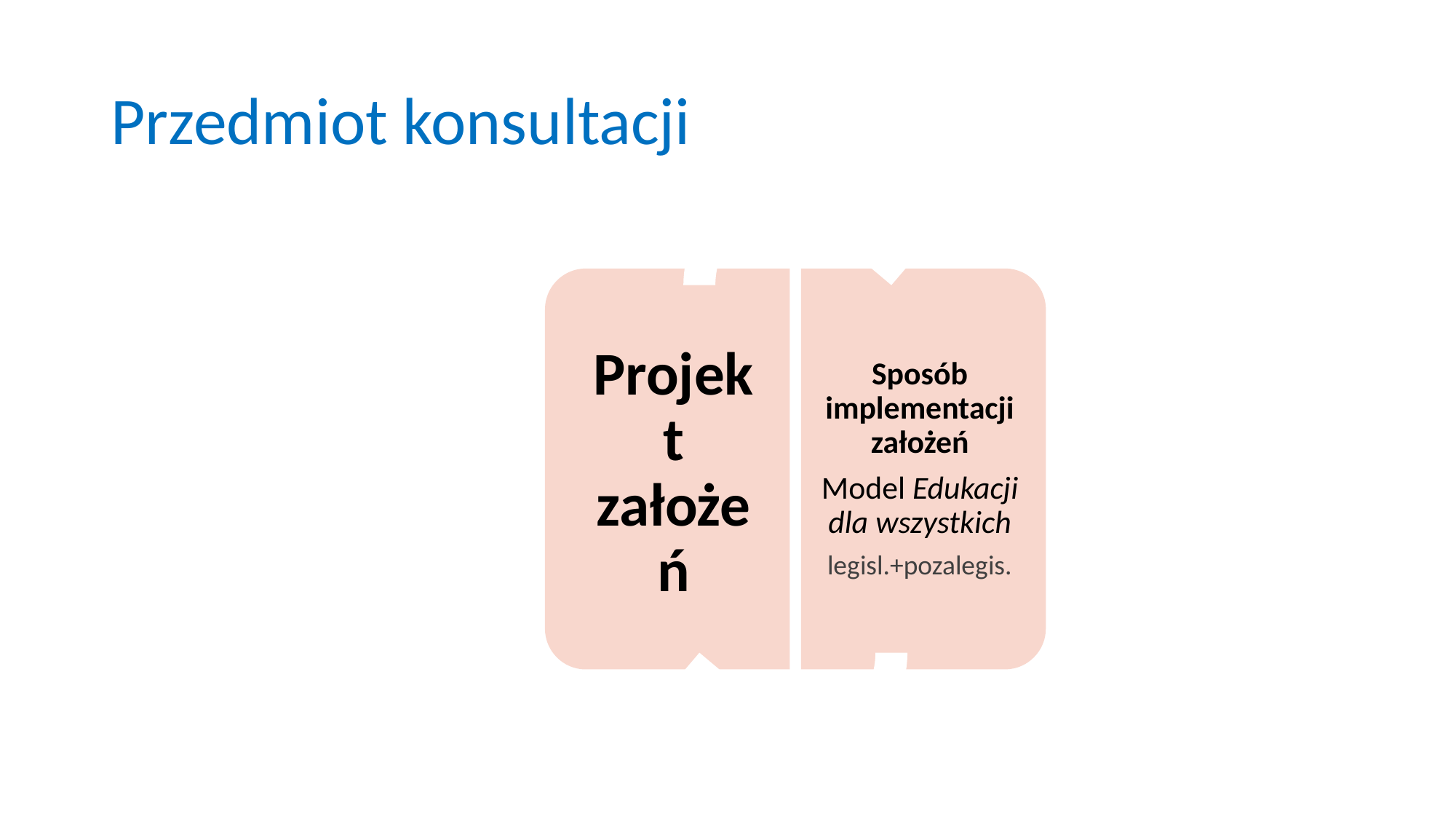

# Przedmiot konsultacji
Projekt założeń
Sposób implementacji założeń
Model Edukacji dla wszystkich
legisl.+pozalegis.